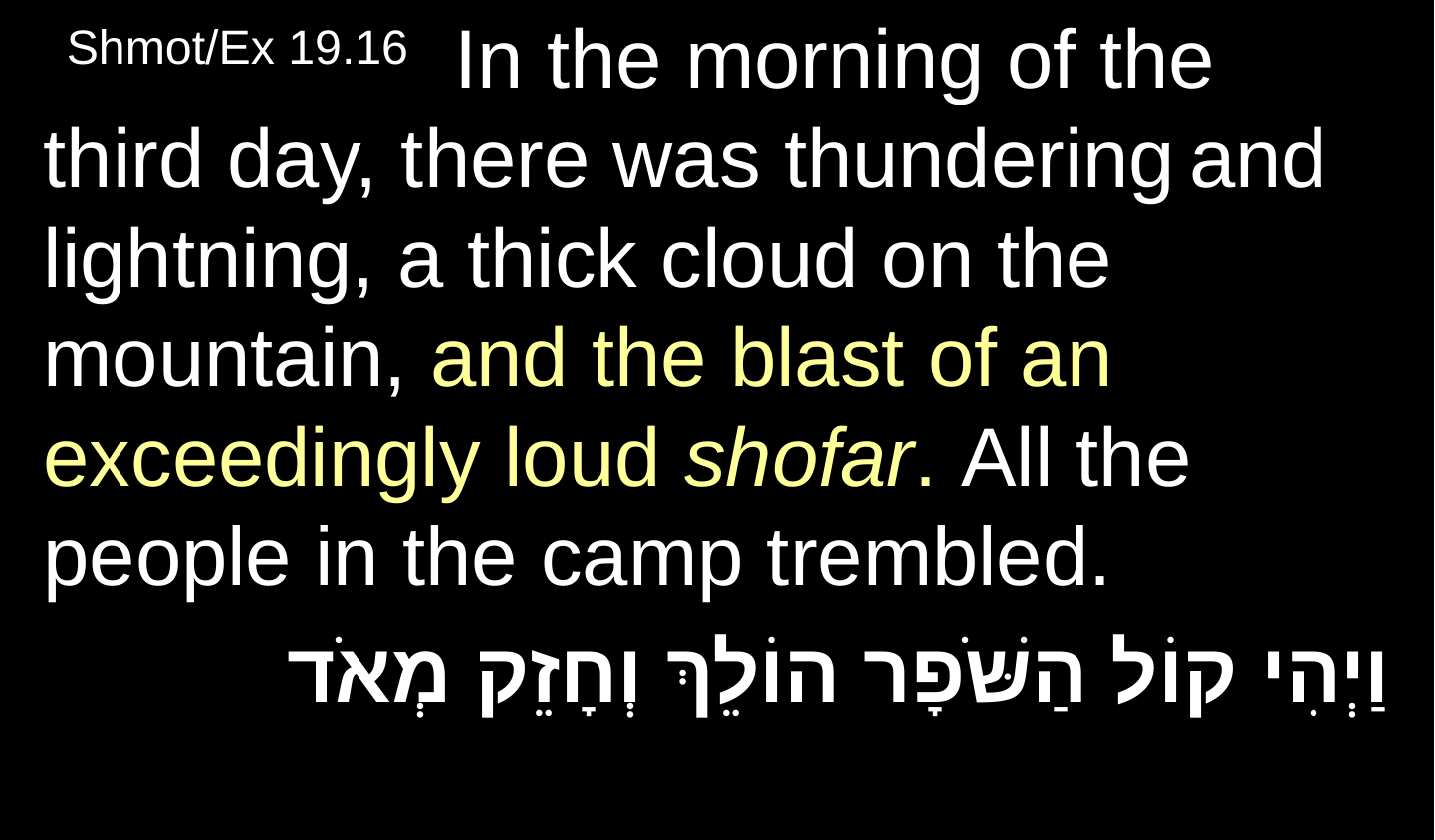

Shmot/Ex 19.16  In the morning of the third day, there was thundering and lightning, a thick cloud on the mountain, and the blast of an exceedingly loud shofar. All the people in the camp trembled.
 וַיְהִי קוֹל הַשֹּׁפָר הוֹלֵךְ וְחָזֵק מְאֹד